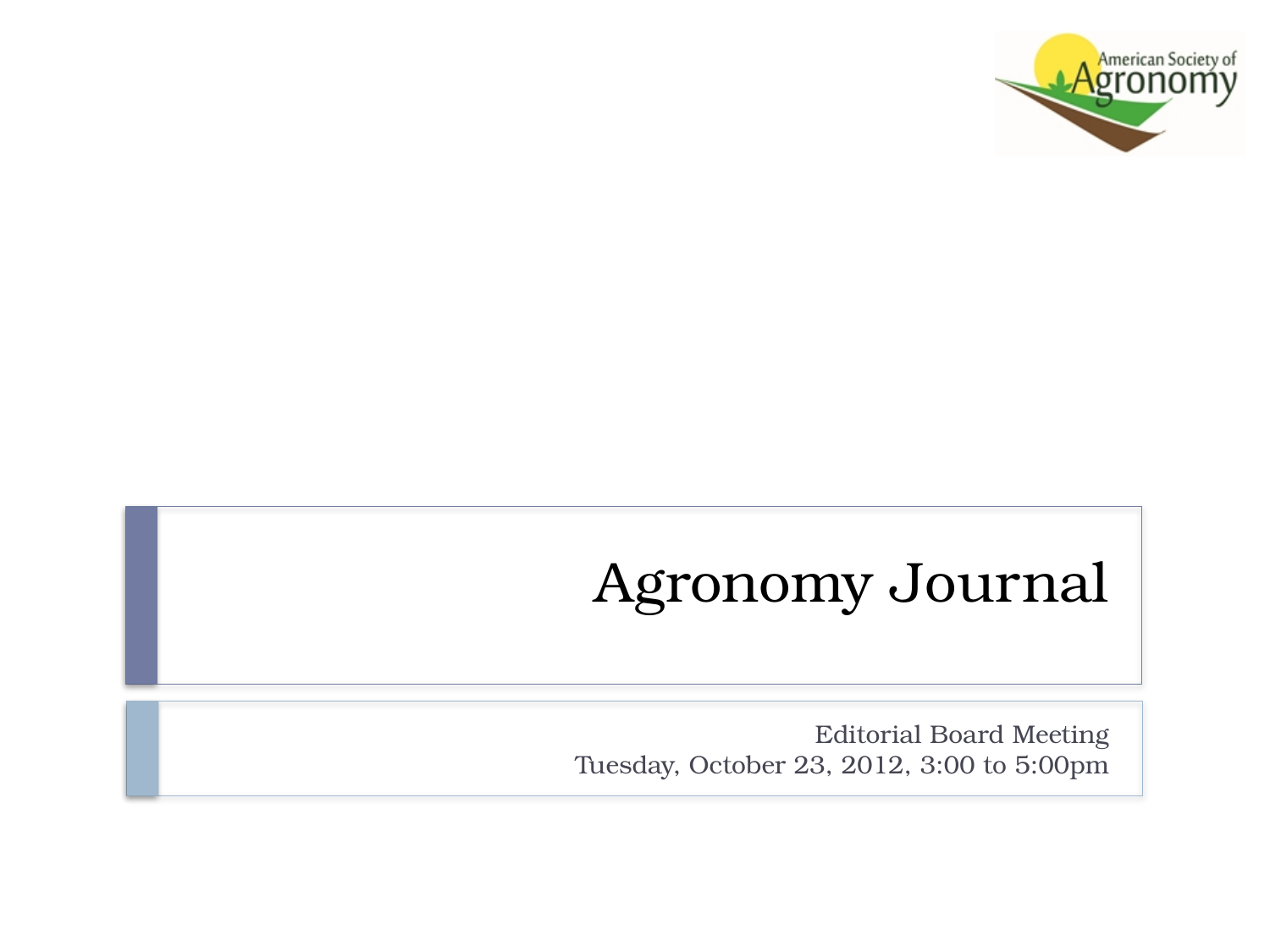

# Agronomy Journal
Editorial Board Meeting
Tuesday, October 23, 2012, 3:00 to 5:00pm